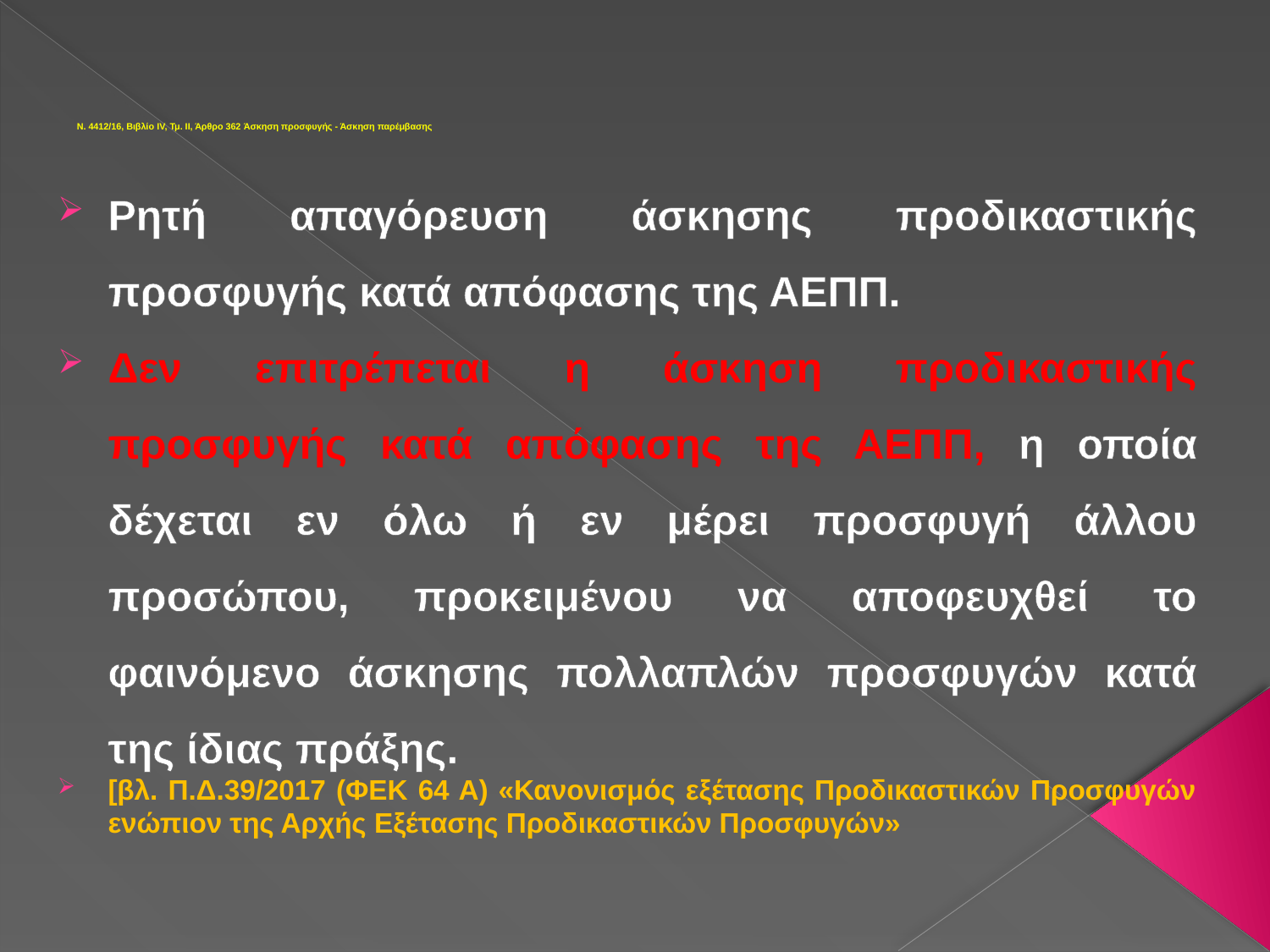

# Ν. 4412/16, Βιβλίο IV, Τμ. ΙΙ, Άρθρο 362 Άσκηση προσφυγής - Άσκηση παρέμβασης
Ρητή απαγόρευση άσκησης προδικαστικής προσφυγής κατά απόφασης της ΑΕΠΠ.
Δεν επιτρέπεται η άσκηση προδικαστικής προσφυγής κατά απόφασης της ΑΕΠΠ, η οποία δέχεται εν όλω ή εν μέρει προσφυγή άλλου προσώπου, προκειμένου να αποφευχθεί το φαινόμενο άσκησης πολλαπλών προσφυγών κατά της ίδιας πράξης.
[βλ. Π.Δ.39/2017 (ΦΕΚ 64 Α) «Κανονισμός εξέτασης Προδικαστικών Προσφυγών ενώπιον της Αρχής Εξέτασης Προδικαστικών Προσφυγών»